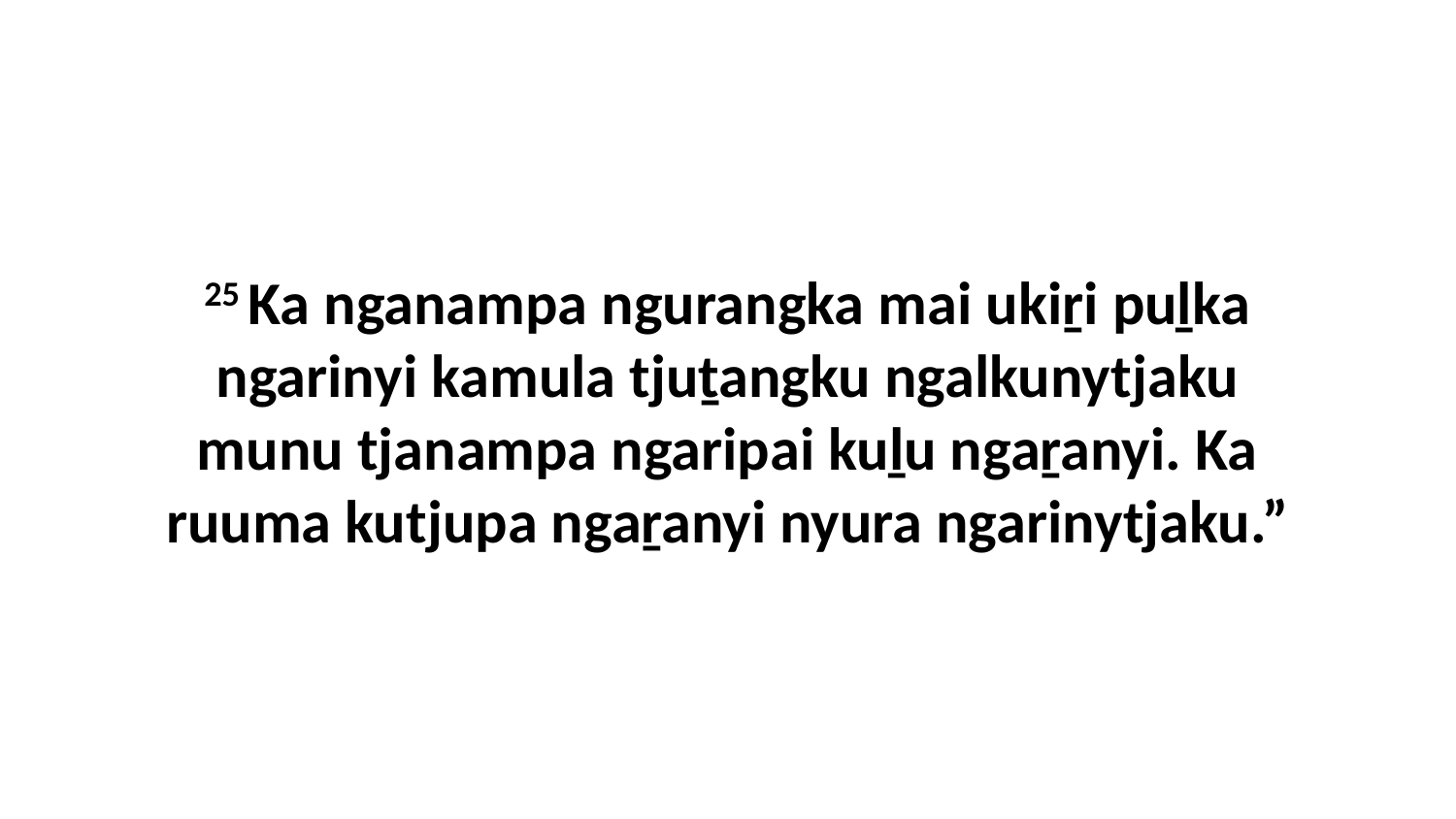

25 Ka nganampa ngurangka mai ukiṟi puḻka ngarinyi kamula tjuṯangku ngalkunytjaku munu tjanampa ngaripai kuḻu ngaṟanyi. Ka ruuma kutjupa ngaṟanyi nyura ngarinytjaku.”